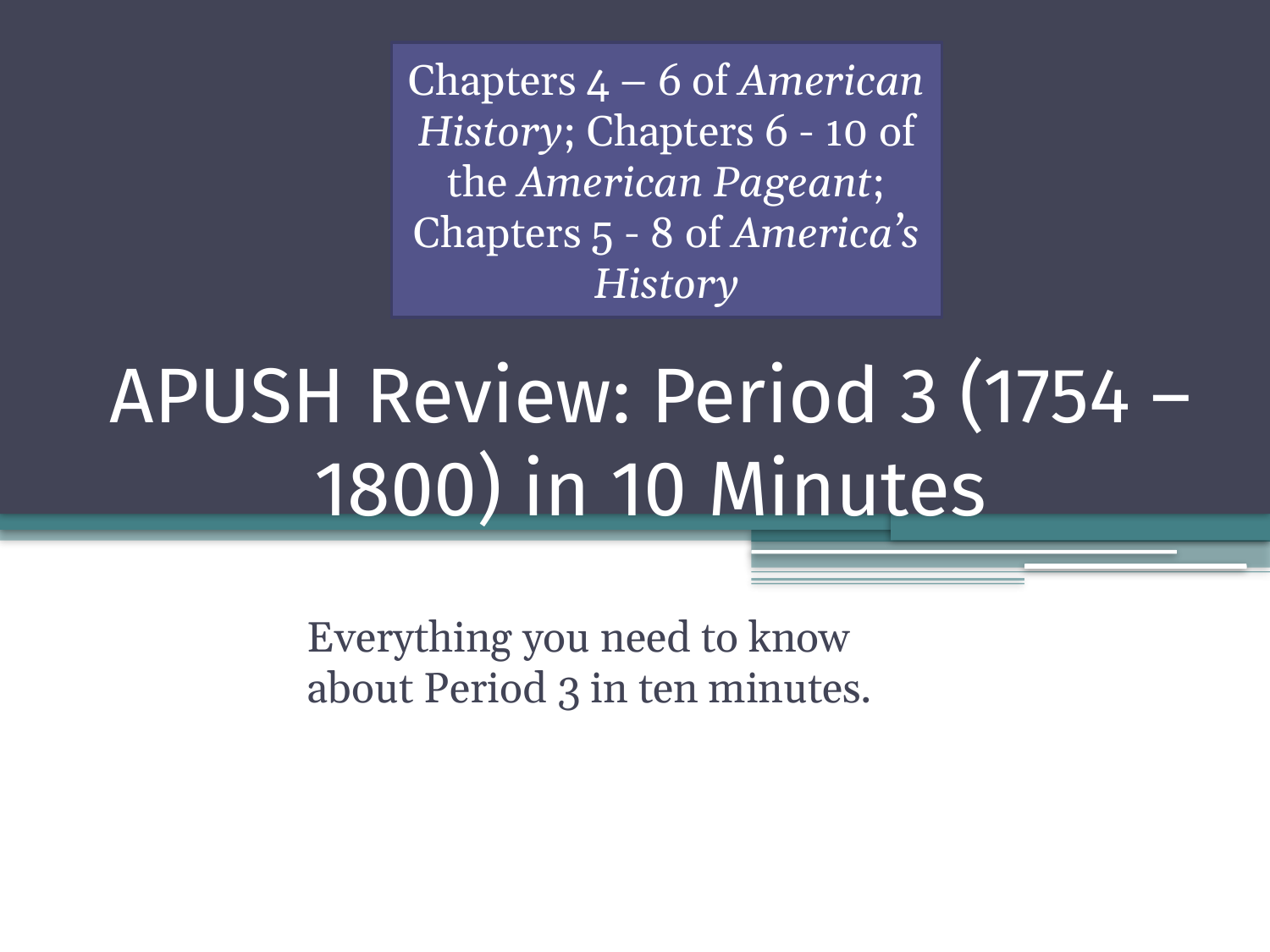

Chapters 4 – 6 of American History; Chapters 6 - 10 of the American Pageant; Chapters 5 - 8 of America’s History
# APUSH Review: Period 3 (1754 – 1800) in 10 Minutes
Everything you need to know about Period 3 in ten minutes.